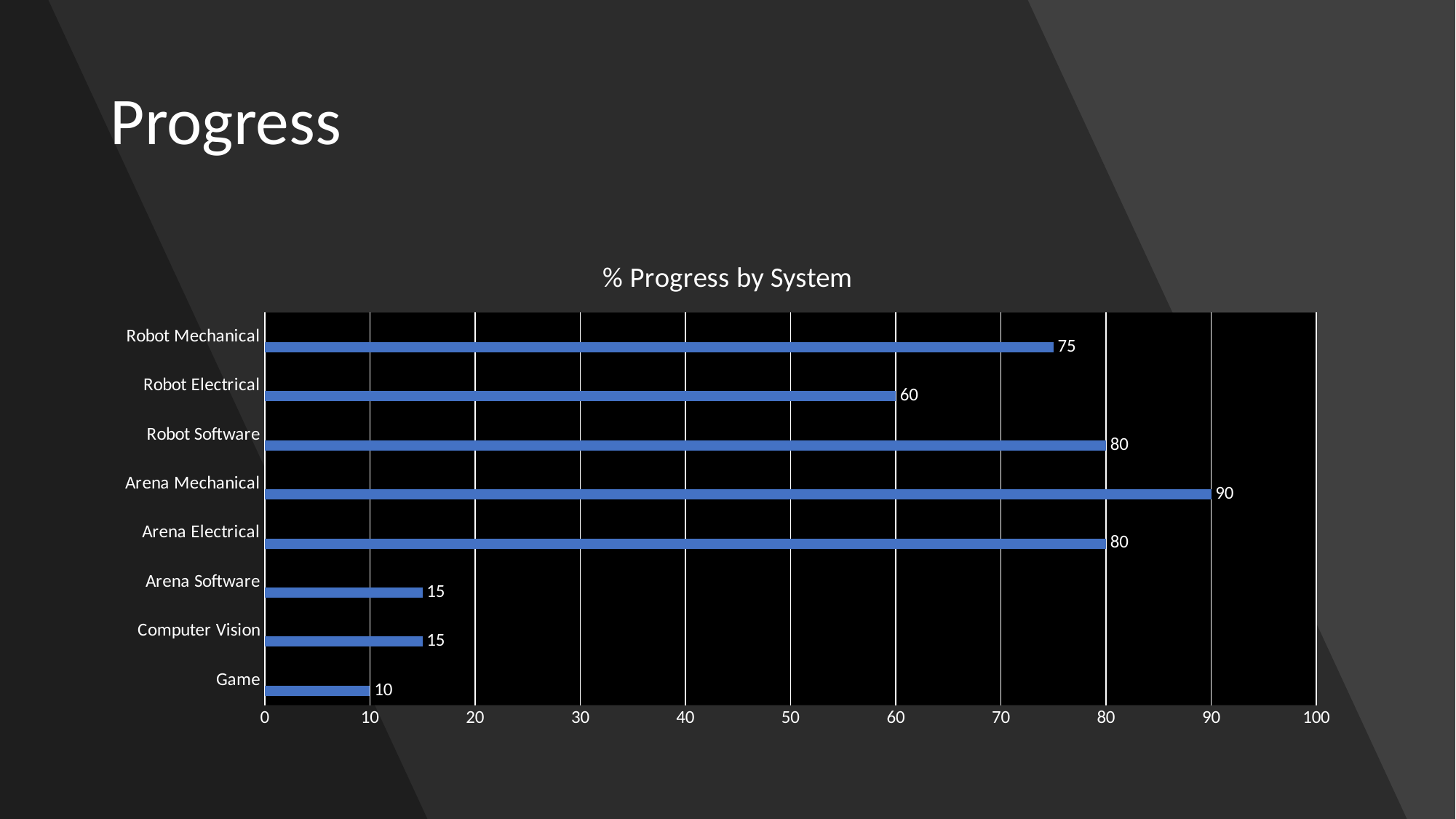

# Progress

### Chart: % Progress by System

| Category | Series 1 | Series 2 | Series 3 |
|---|---|---|---|
| Game | 10.0 | None | None |
| Computer Vision | 15.0 | None | None |
| Arena Software | 15.0 | None | None |
| Arena Electrical | 80.0 | None | None |
| Arena Mechanical | 90.0 | None | None |
| Robot Software | 80.0 | None | None |
| Robot Electrical | 60.0 | None | None |
| Robot Mechanical | 75.0 | None | None |